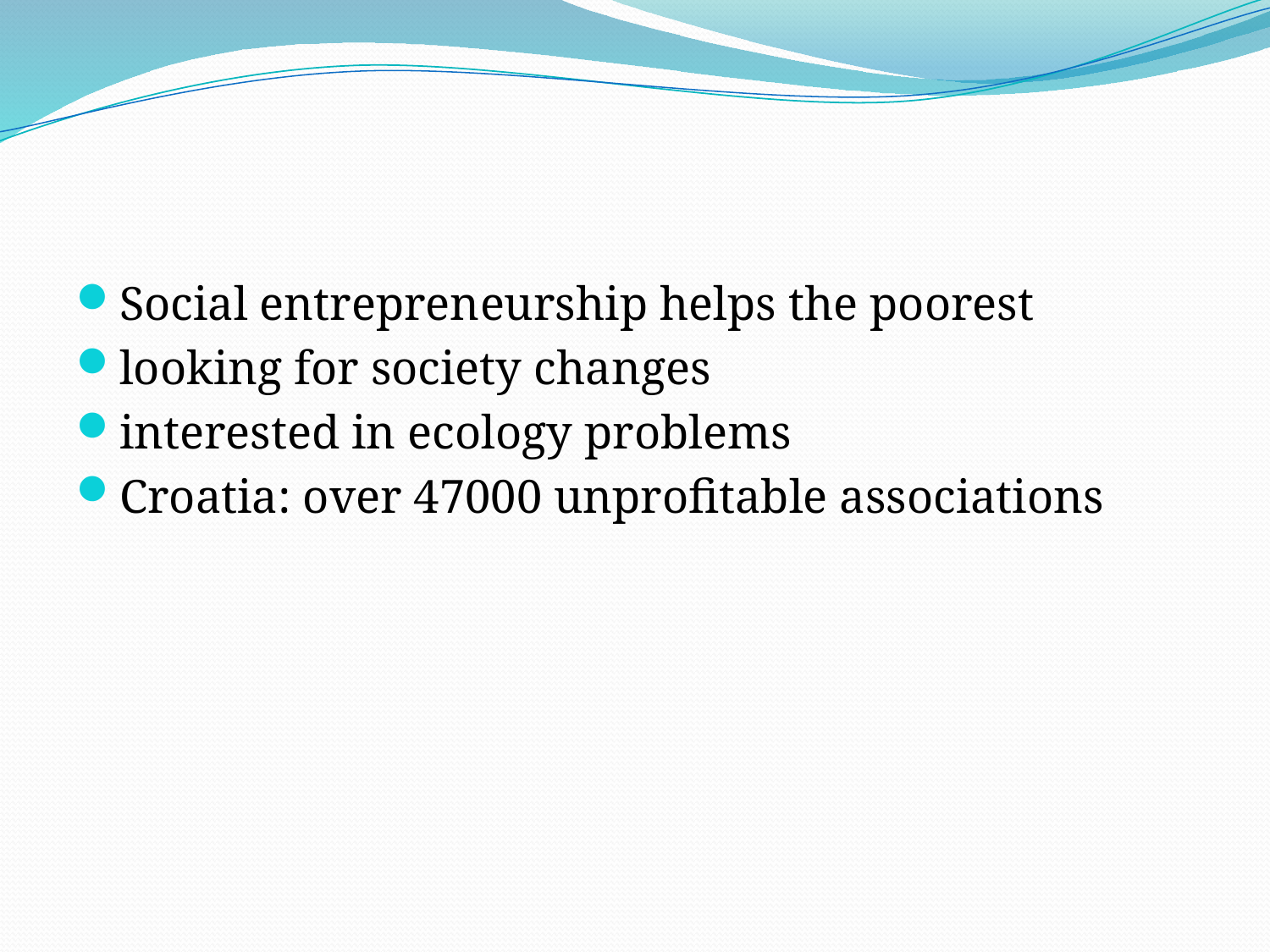

Social entrepreneurship helps the poorest
looking for society changes
interested in ecology problems
Croatia: over 47000 unprofitable associations